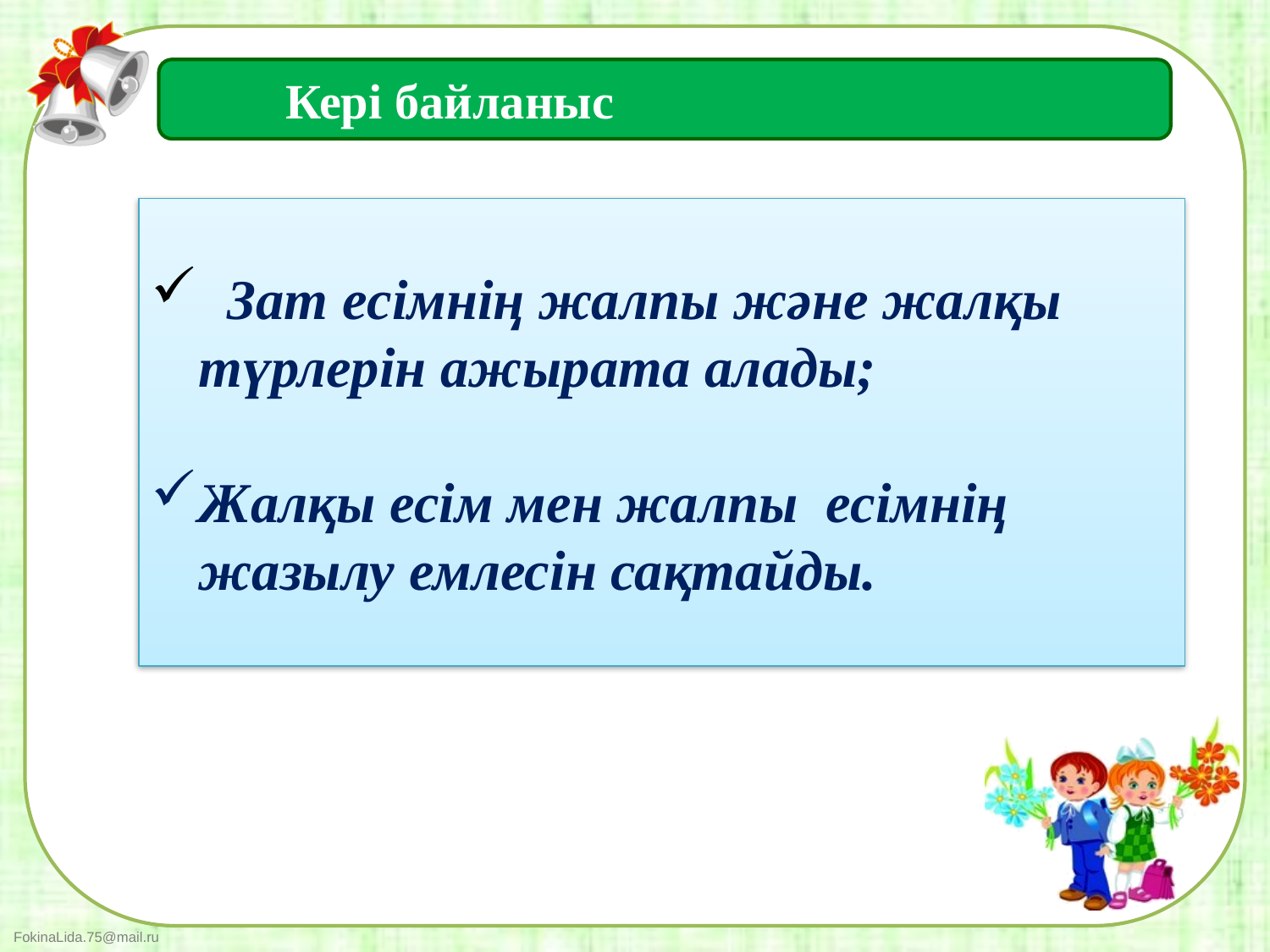

Кері байланыс
  Зат есімнің жалпы және жалқы түрлерін ажырата алады;

Жалқы есім мен жалпы  есімнің жазылу емлесін сақтайды.